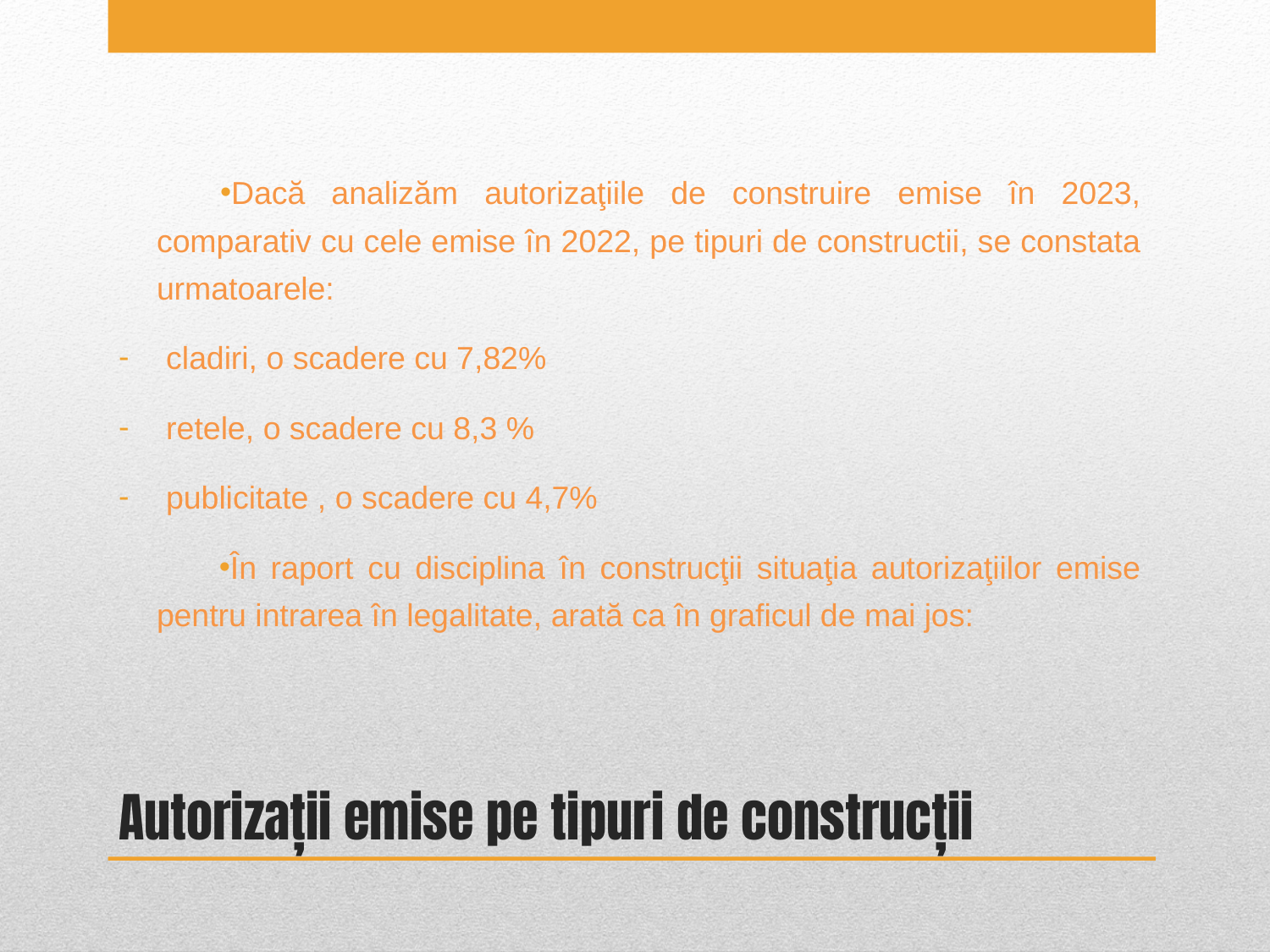

Dacă analizăm autorizaţiile de construire emise în 2023, comparativ cu cele emise în 2022, pe tipuri de constructii, se constata urmatoarele:
cladiri, o scadere cu 7,82%
retele, o scadere cu 8,3 %
publicitate , o scadere cu 4,7%
În raport cu disciplina în construcţii situaţia autorizaţiilor emise pentru intrarea în legalitate, arată ca în graficul de mai jos:

# Autorizații emise pe tipuri de construcții